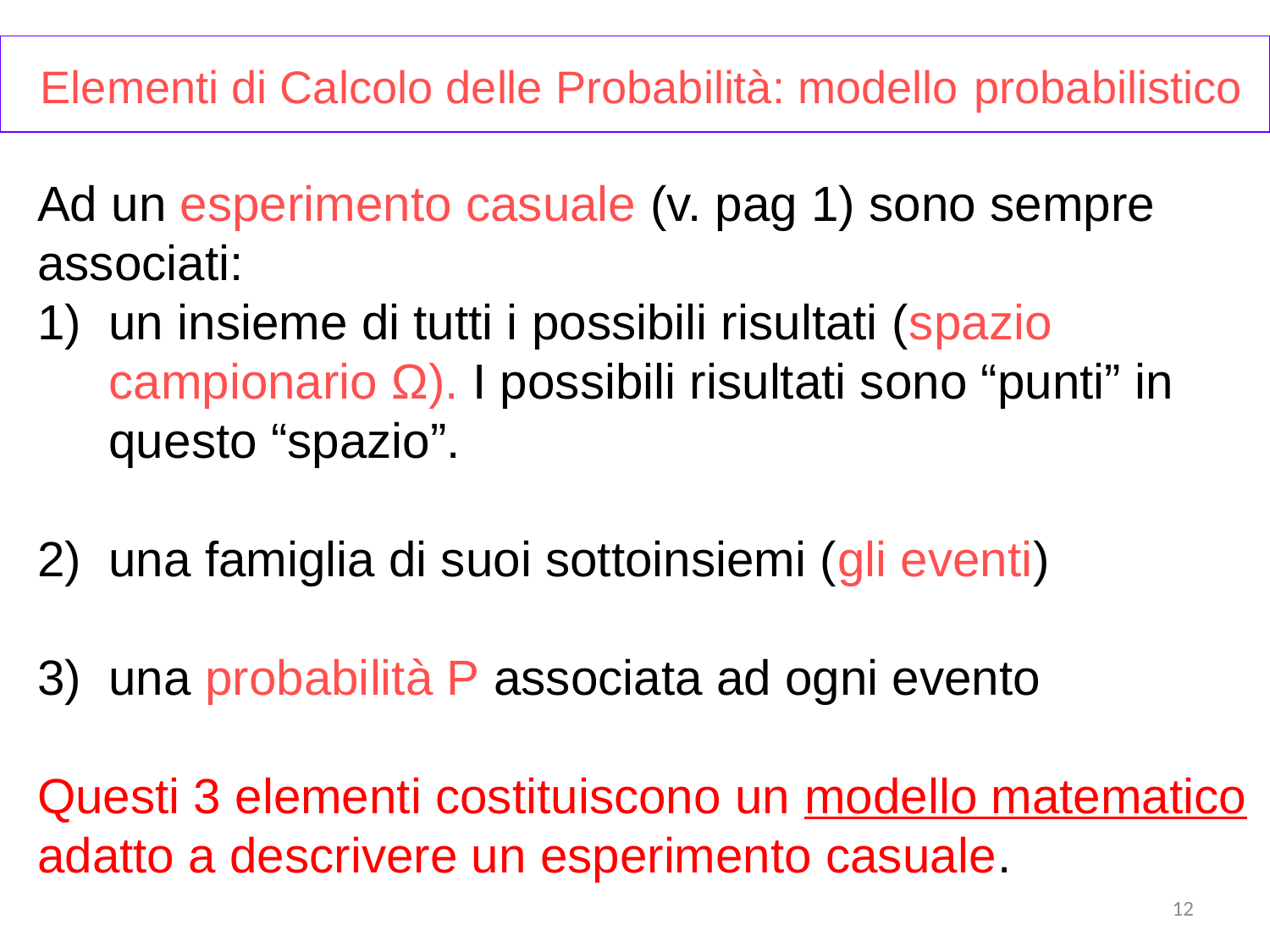

Elementi di Calcolo delle Probabilità: modello probabilistico
Ad un esperimento casuale (v. pag 1) sono sempre associati:
un insieme di tutti i possibili risultati (spazio campionario Ω). I possibili risultati sono “punti” in questo “spazio”.

una famiglia di suoi sottoinsiemi (gli eventi)

una probabilità P associata ad ogni evento

Questi 3 elementi costituiscono un modello matematico adatto a descrivere un esperimento casuale.

12